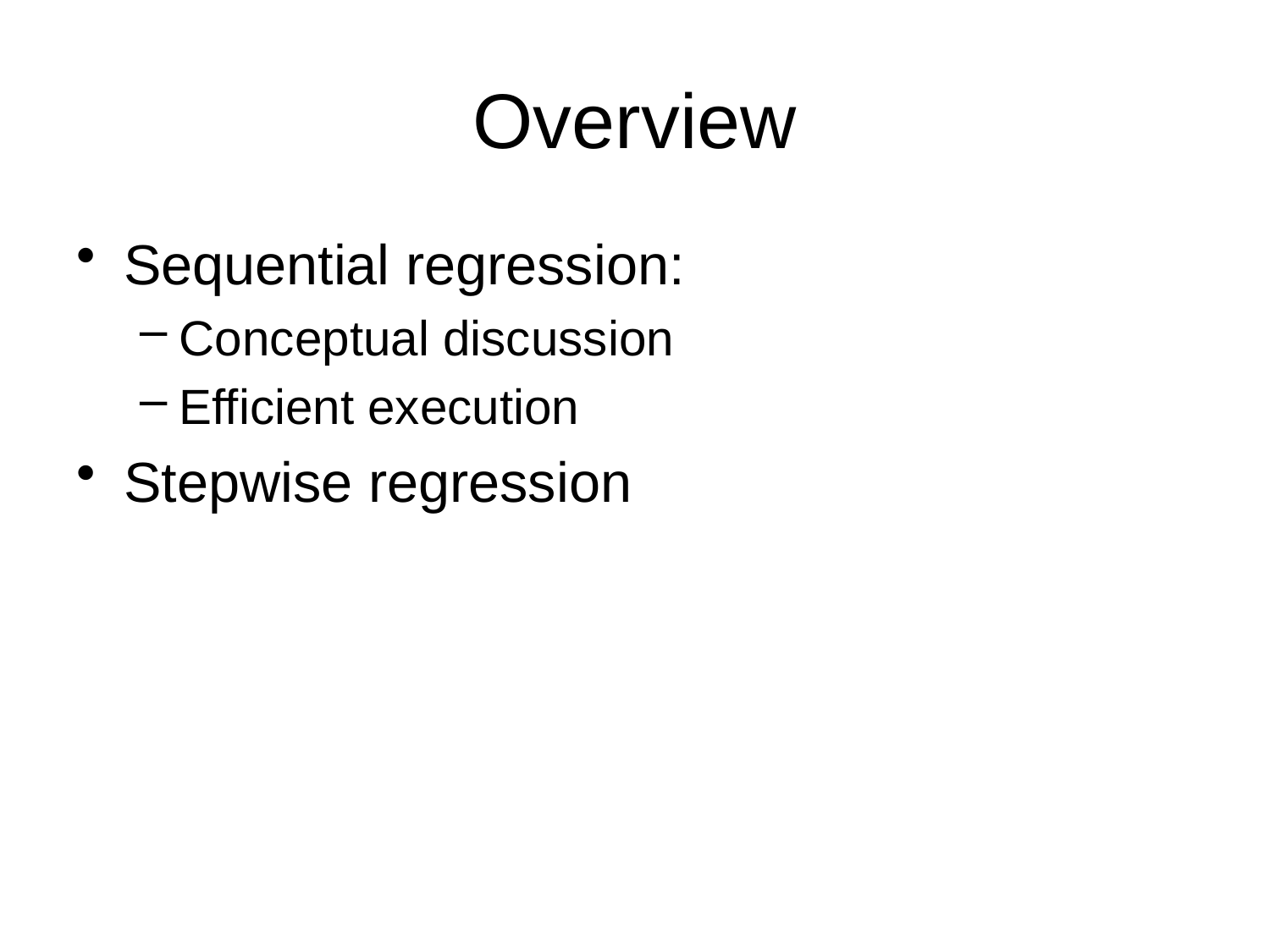

# Overview
Sequential regression:
Conceptual discussion
Efficient execution
Stepwise regression